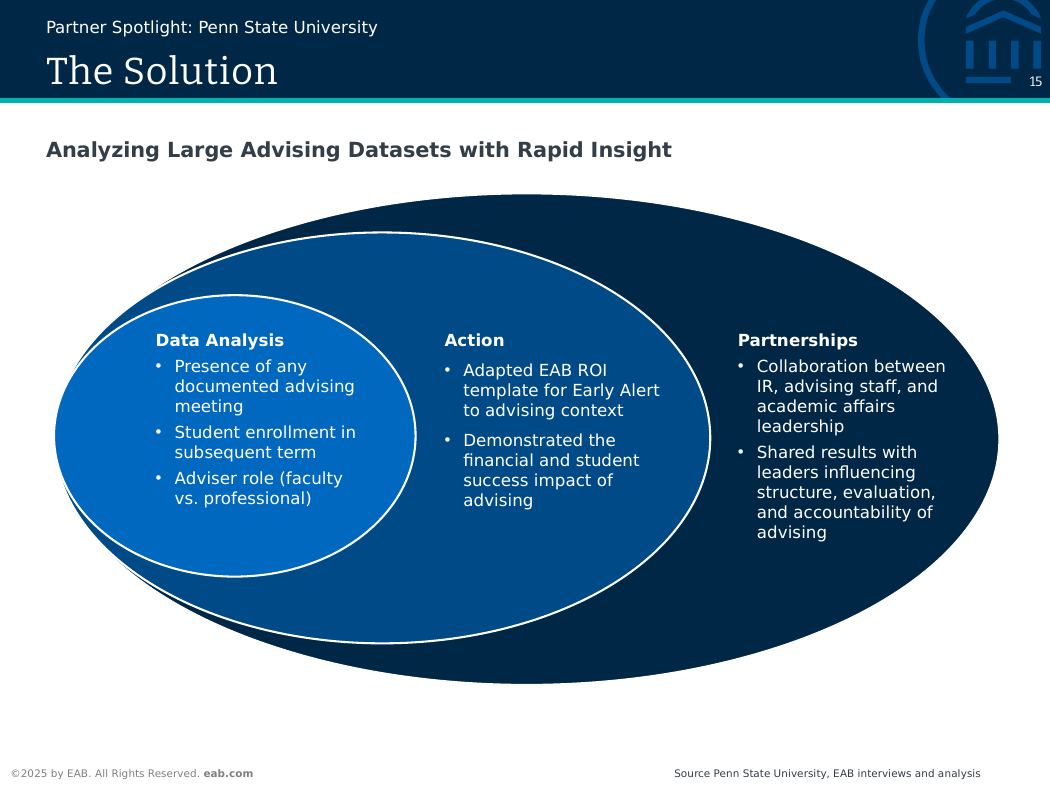

Partner Spotlight: Penn State University
# The Solution
Analyzing Large Advising Datasets with Rapid Insight

Data Analysis
Presence of any documented advising meeting
Student enrollment in subsequent term
Adviser role (faculty vs. professional)
Action
Adapted EAB ROI template for Early Alert to advising context
Demonstrated the financial and student success impact of advising

Partnerships
Collaboration between IR, advising staff, and academic affairs leadership
Shared results with leaders influencing structure, evaluation, and accountability of advising
Source Penn State University, EAB interviews and analysis